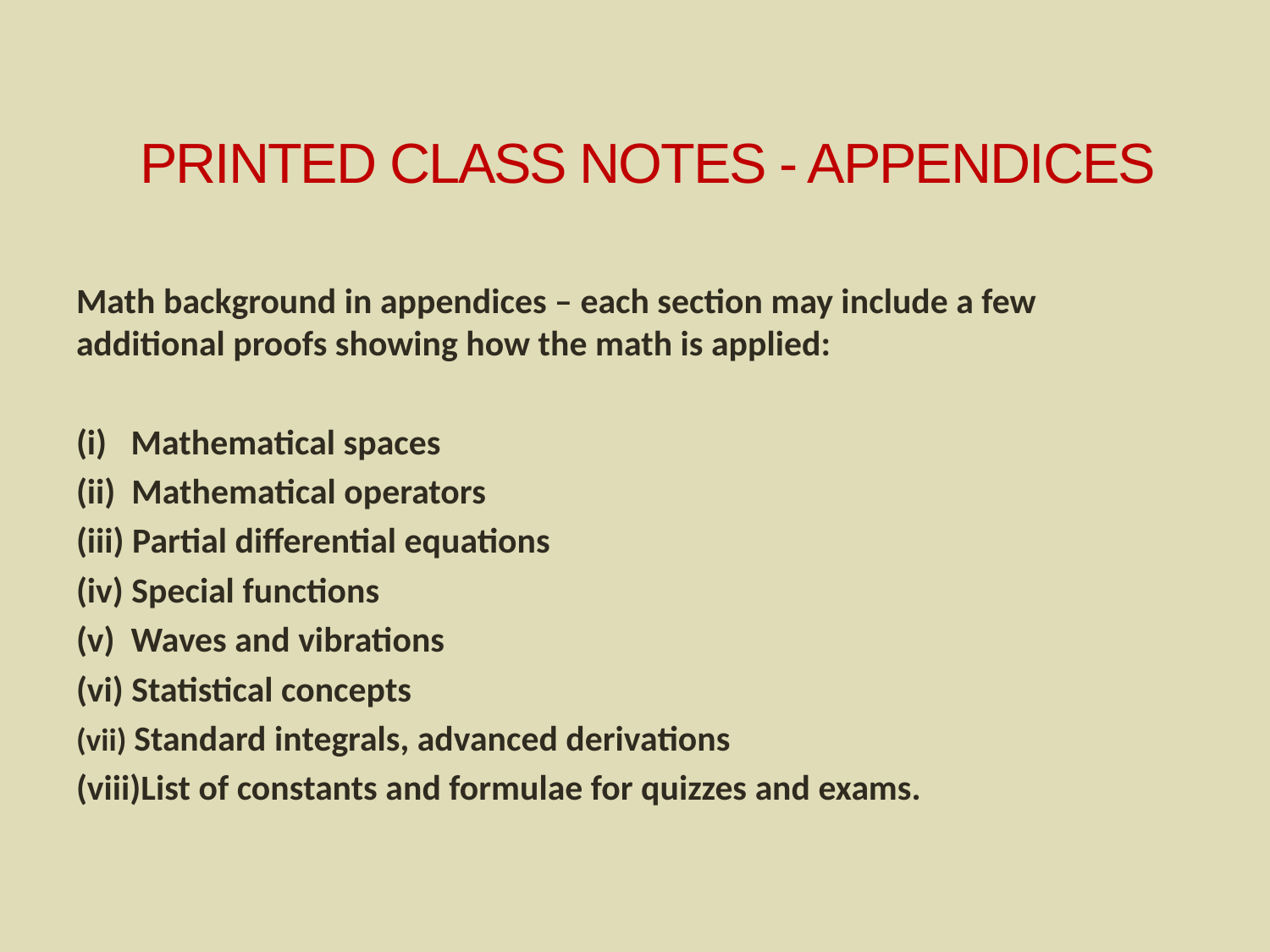

# PRINTED CLASS NOTES - APPENDICES

Math background in appendices – each section may include a few additional proofs showing how the math is applied:

(i)   Mathematical spaces
(ii)  Mathematical operators
(iii) Partial differential equations
(iv) Special functions
(v)  Waves and vibrations
(vi) Statistical concepts
(vii) Standard integrals, advanced derivations
(viii)List of constants and formulae for quizzes and exams.